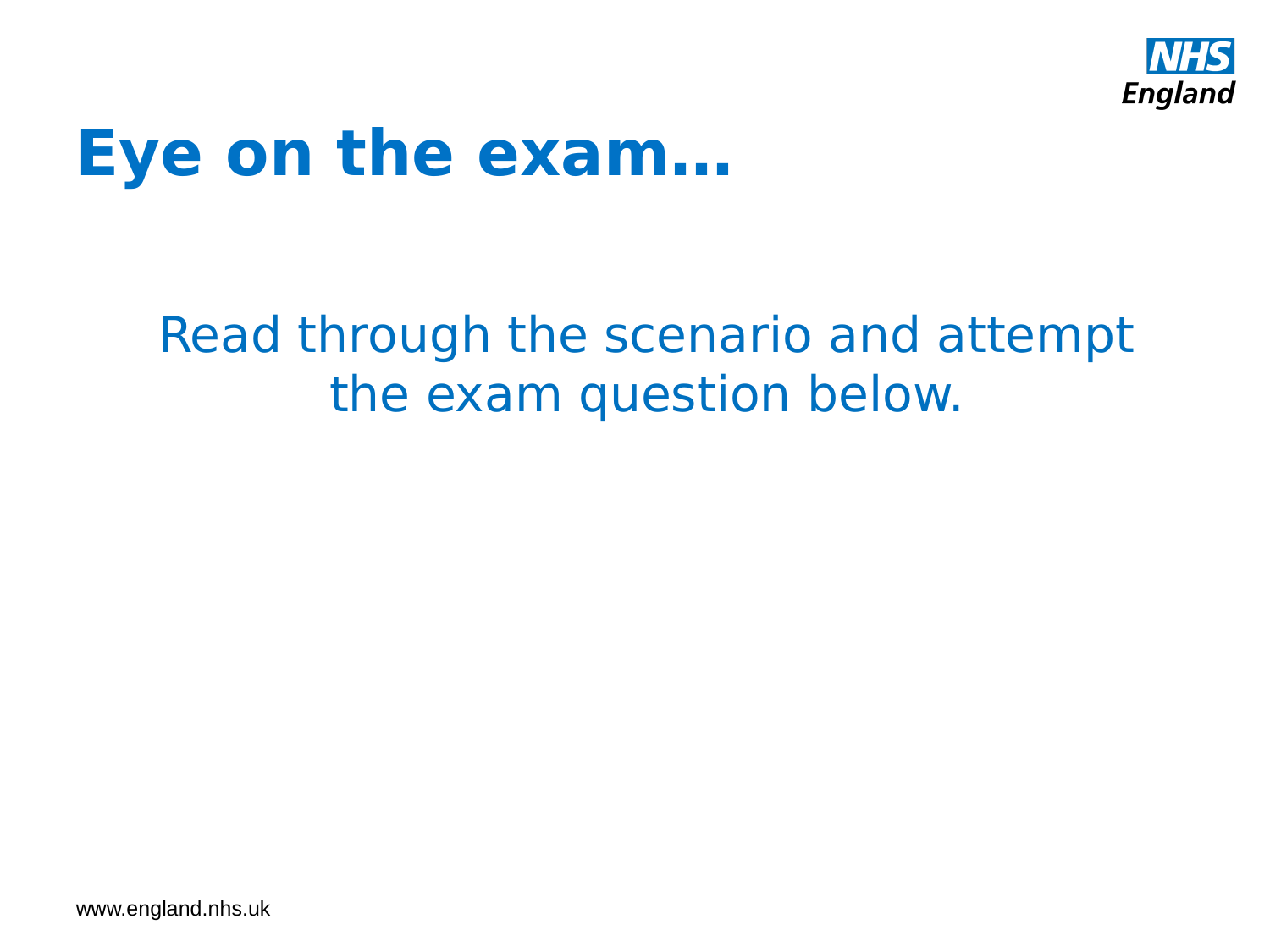

Eye on the exam…

Read through the scenario and attempt the exam question below.